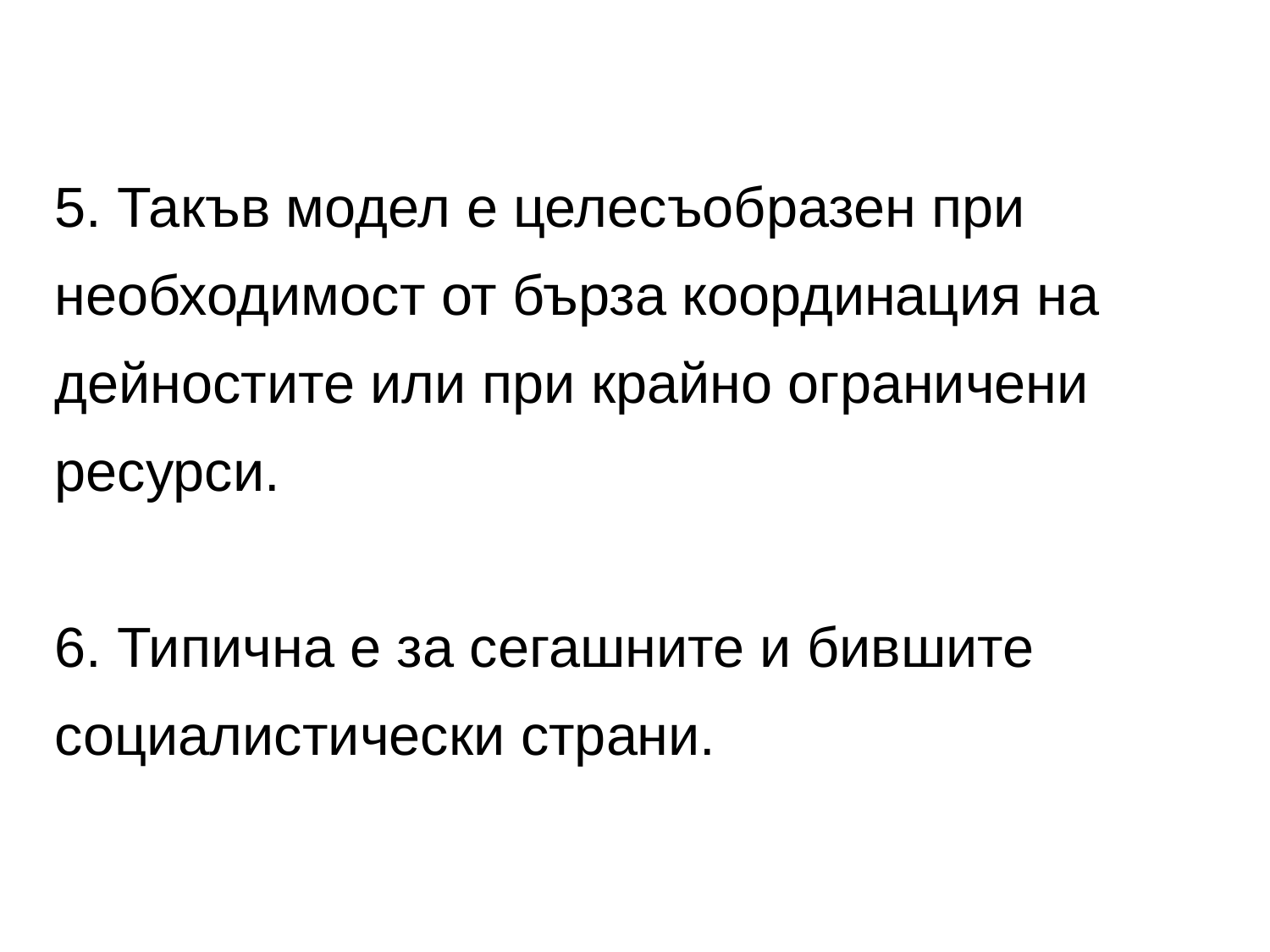

# 5. Такъв модел е целесъобразен при необходимост от бърза координация на дейностите или при крайно ограничени ресурси. 6. Типична е за сегашните и бившите социалистически страни.
1.3.2017 г.
19